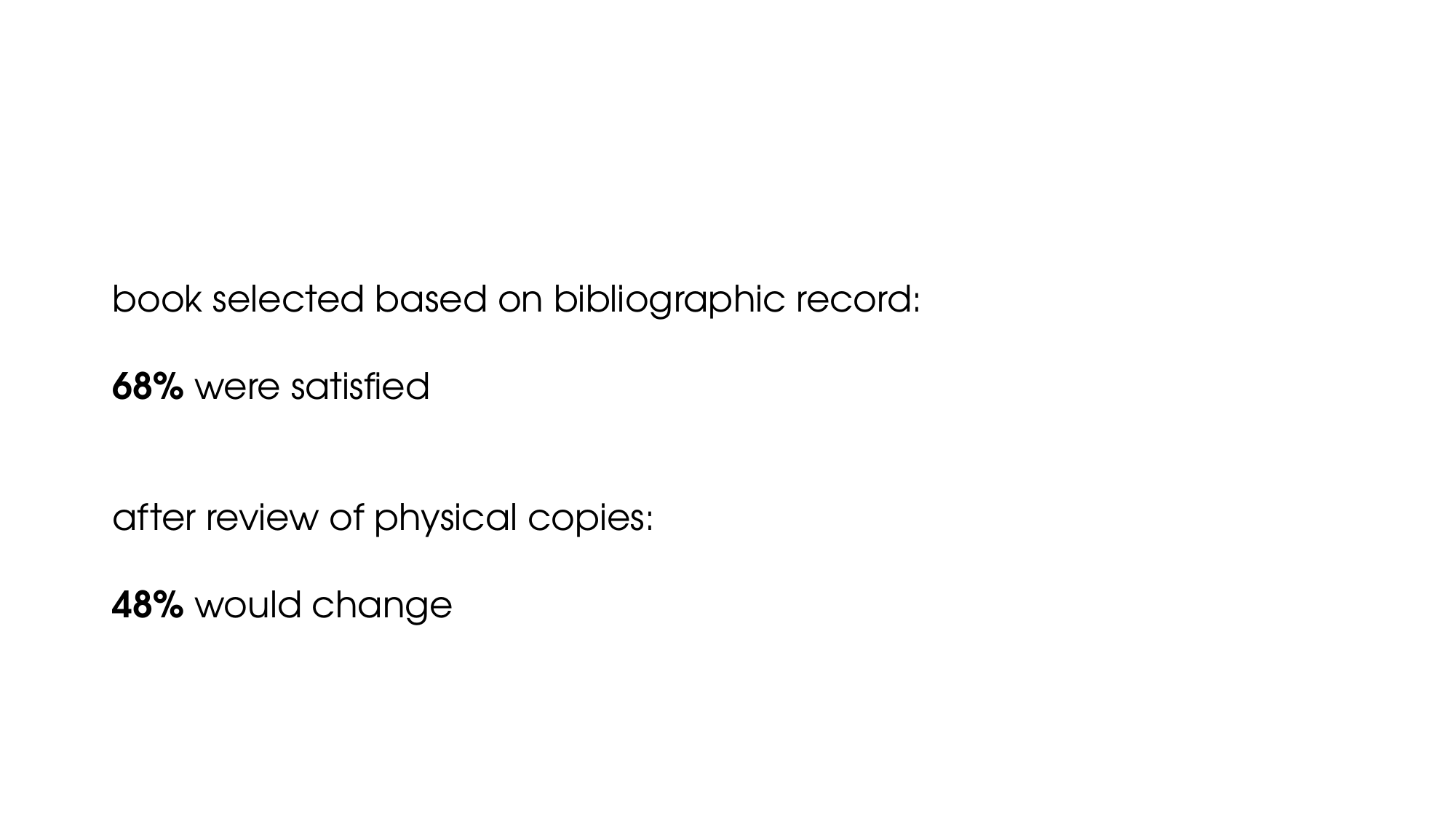

#
book selected based on bibliographic record:
											68% were satisfied

after review of physical copies:
											48% would change